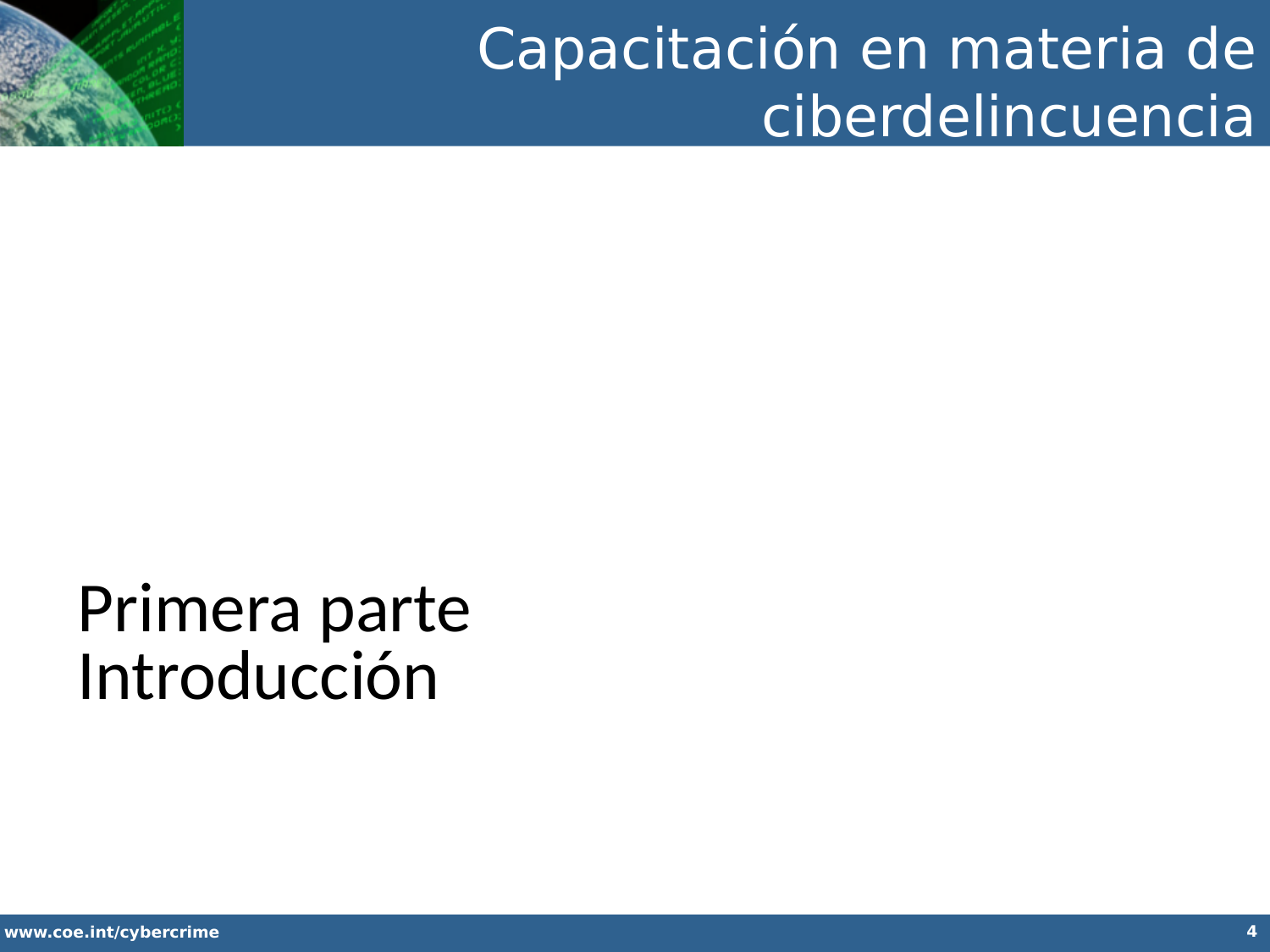

Capacitación en materia de ciberdelincuencia
Primera parte
Introducción
4